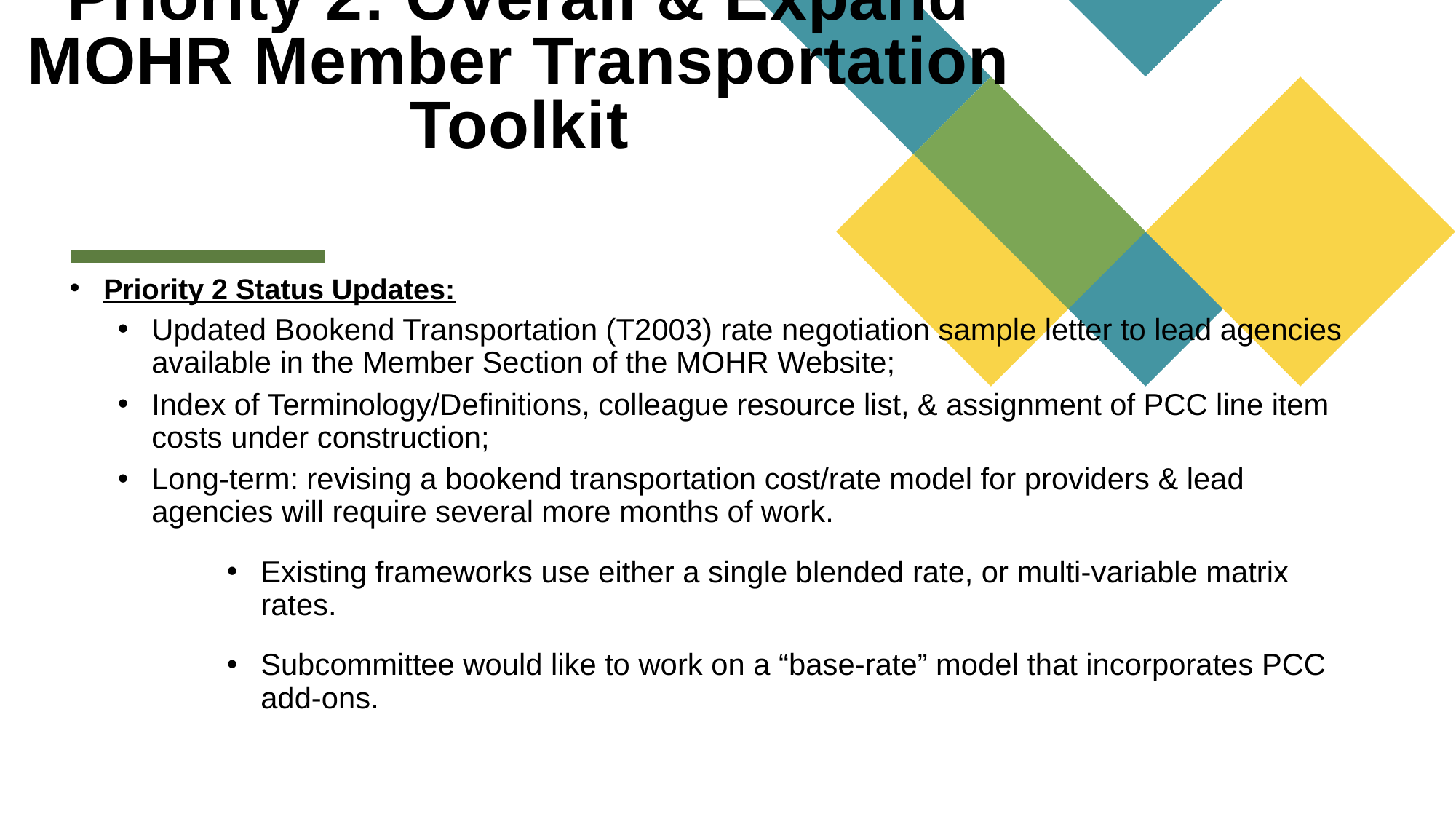

# Priority 2: Overall & Expand MOHR Member Transportation Toolkit

Priority 2 Status Updates:
Updated Bookend Transportation (T2003) rate negotiation sample letter to lead agencies available in the Member Section of the MOHR Website;
Index of Terminology/Definitions, colleague resource list, & assignment of PCC line item costs under construction;
Long-term: revising a bookend transportation cost/rate model for providers & lead agencies will require several more months of work.
Existing frameworks use either a single blended rate, or multi-variable matrix rates.
Subcommittee would like to work on a “base-rate” model that incorporates PCC add-ons.